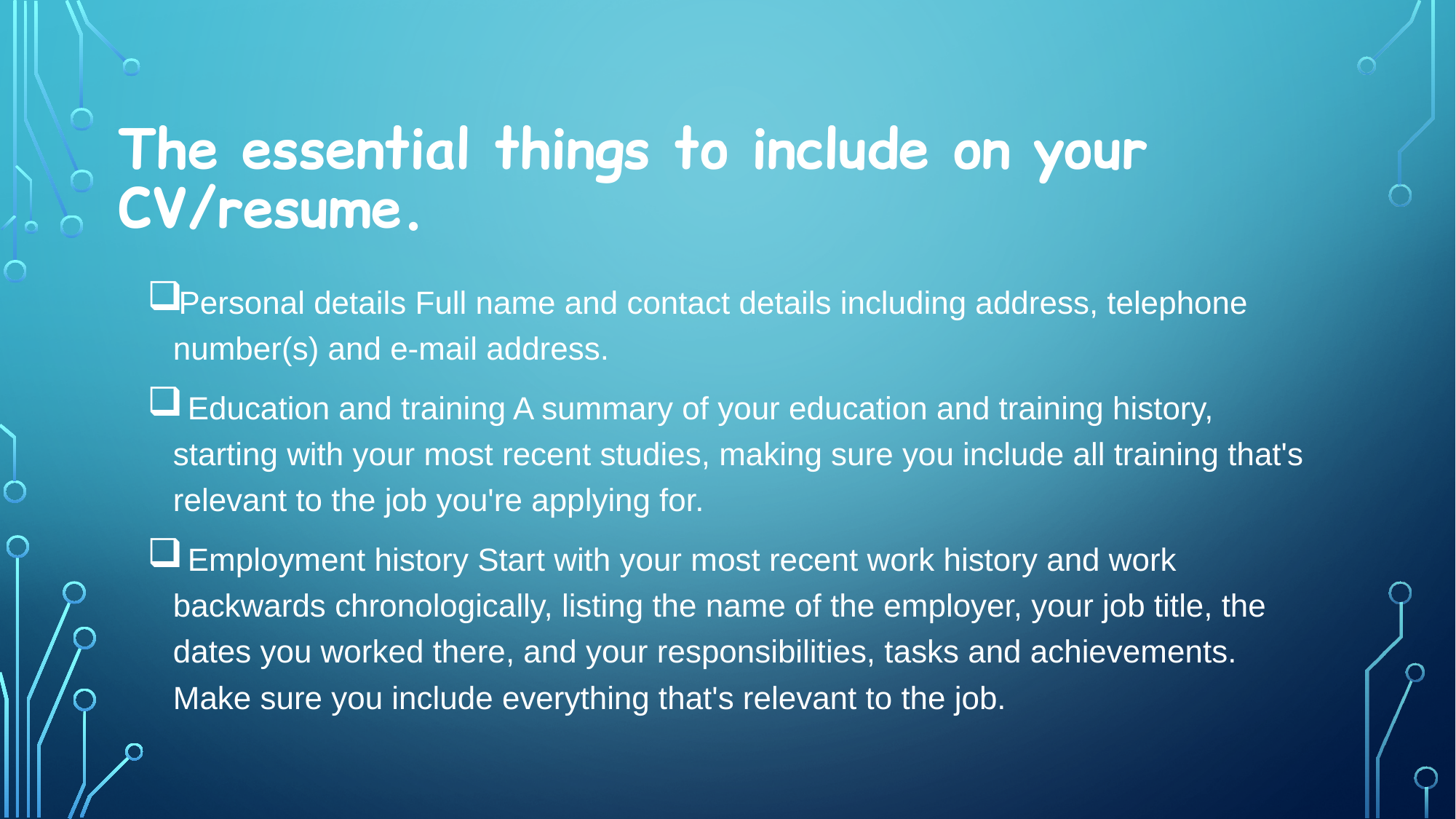

# The essential things to include on your CV/resume.
Personal details Full name and contact details including address, telephone number(s) and e-mail address.
 Education and training A summary of your education and training history, starting with your most recent studies, making sure you include all training that's relevant to the job you're applying for.
 Employment history Start with your most recent work history and work backwards chronologically, listing the name of the employer, your job title, the dates you worked there, and your responsibilities, tasks and achievements. Make sure you include everything that's relevant to the job.